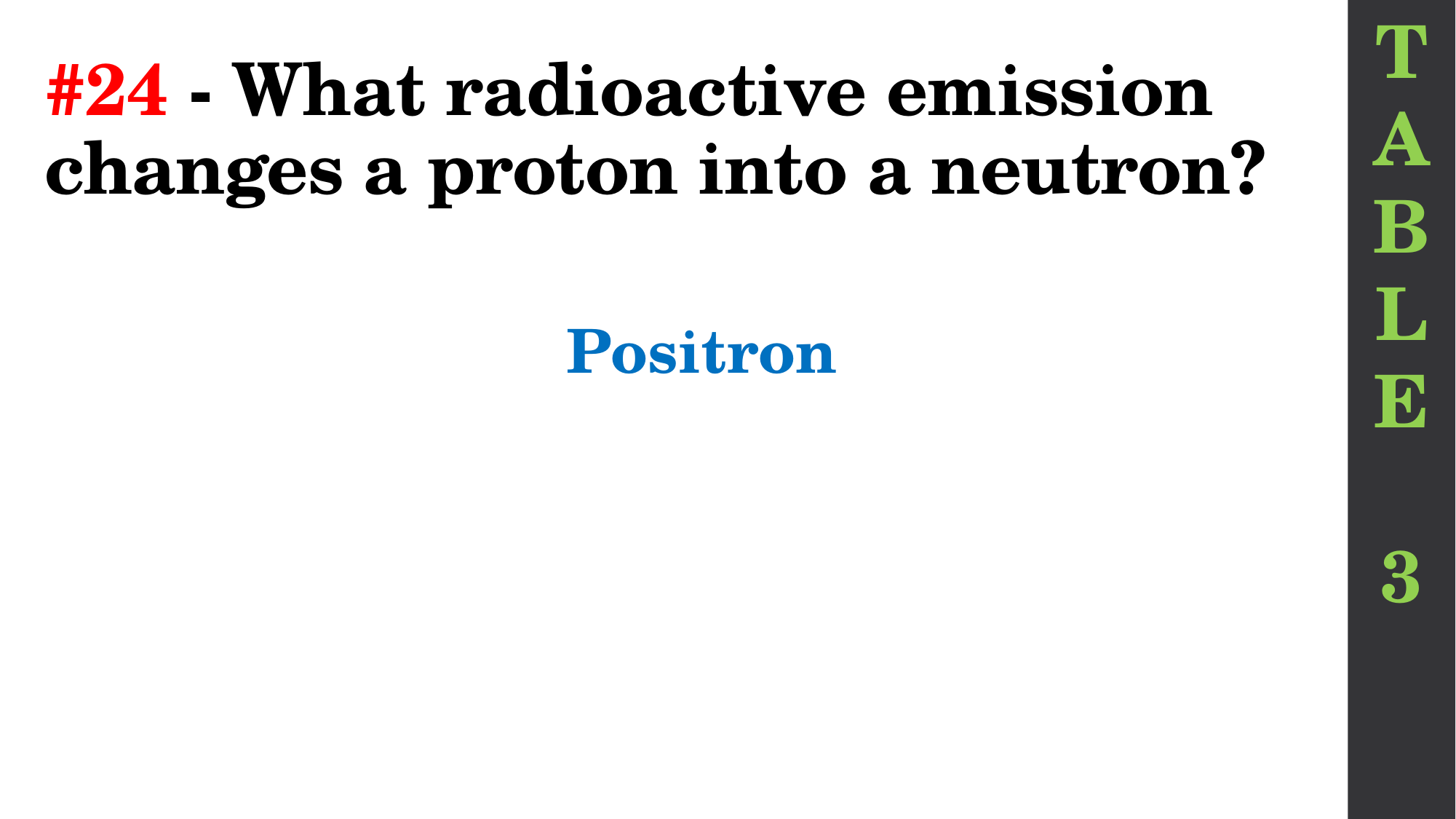

T
A
B
L
E

3
# #24 - What radioactive emission changes a proton into a neutron?
Positron